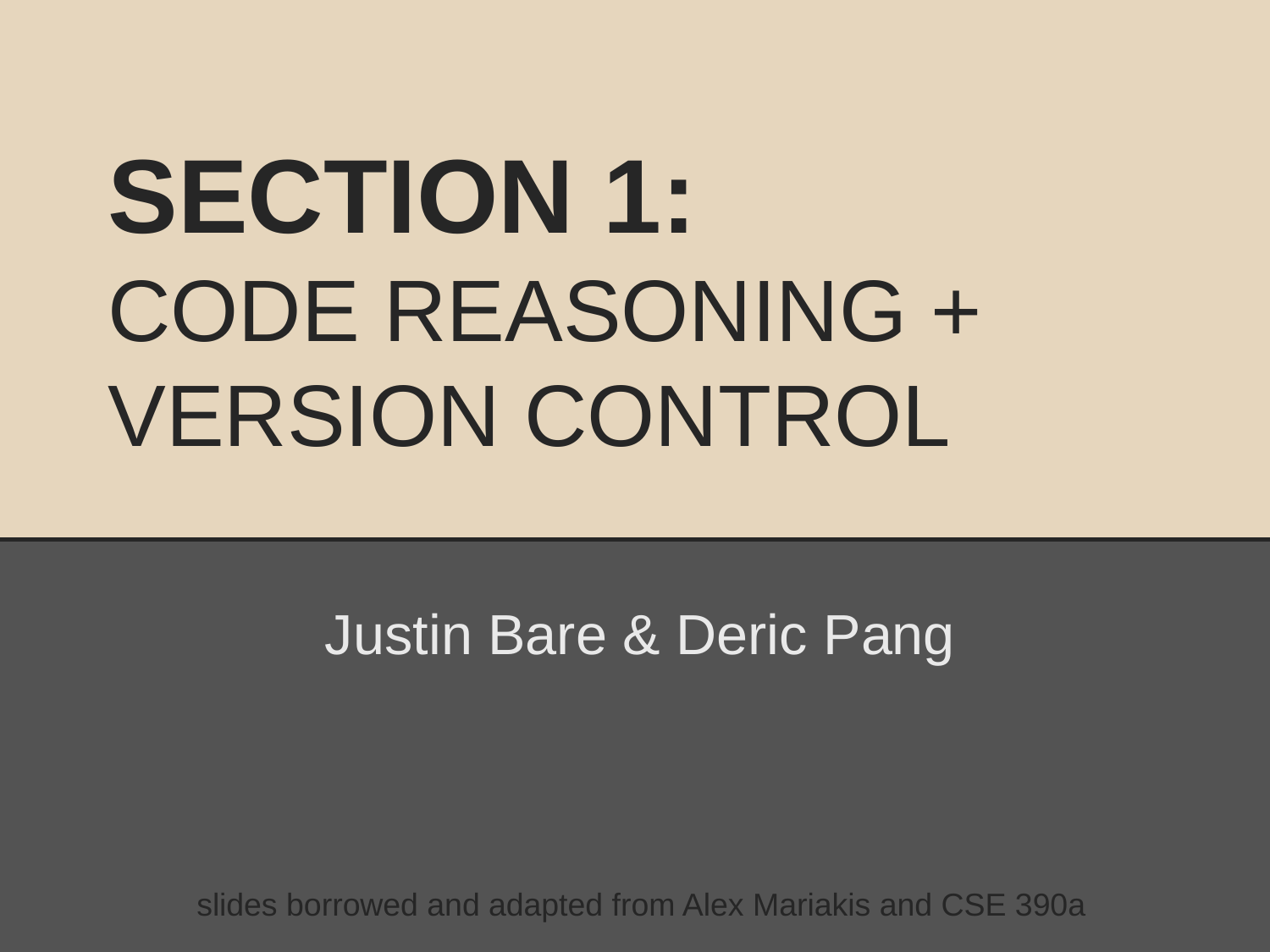

# SECTION 1: CODE REASONING + VERSION CONTROL

Justin Bare & Deric Pang
slides borrowed and adapted from Alex Mariakis and CSE 390a